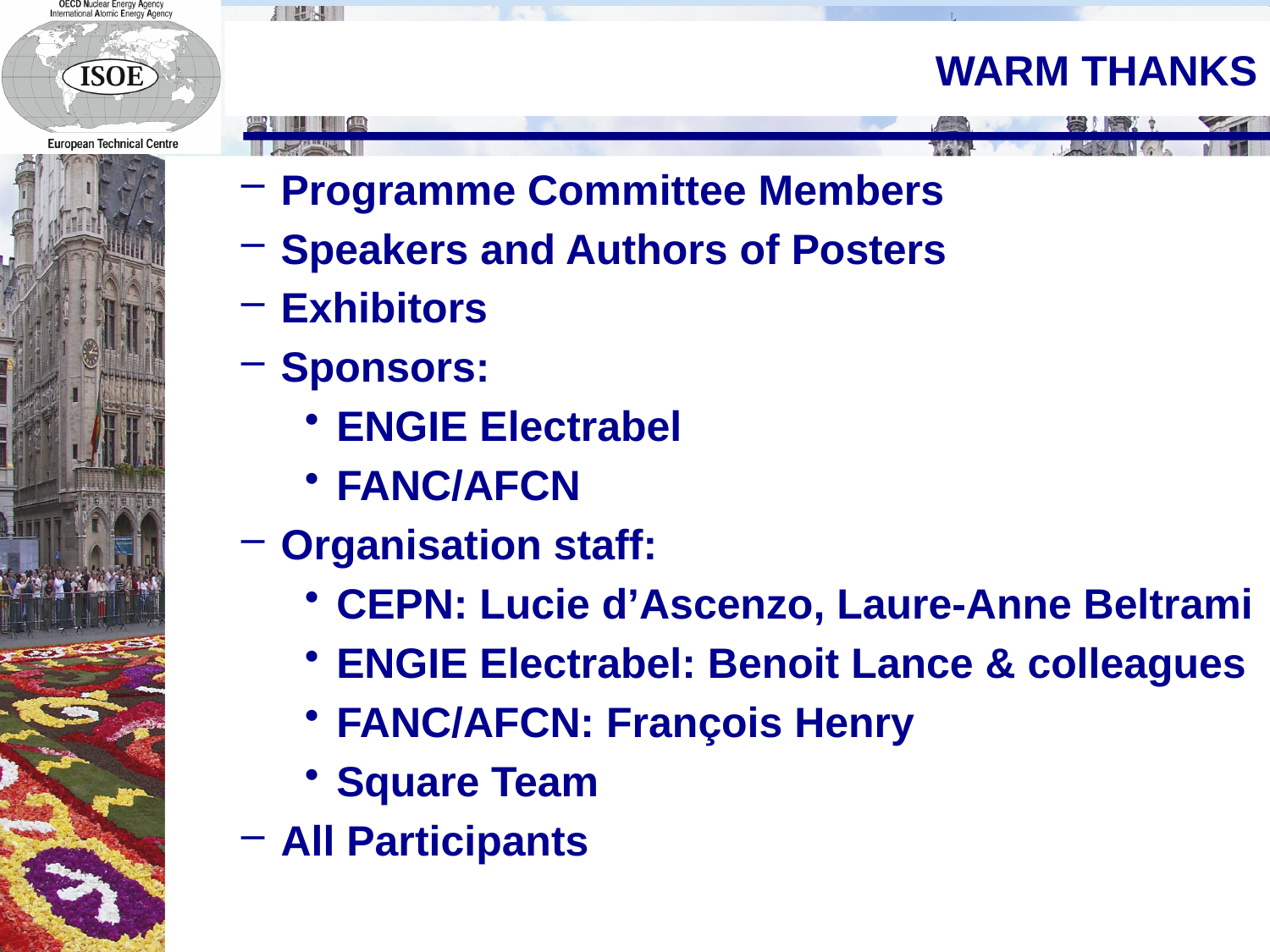

# WARM THANKS
Programme Committee Members
Speakers and Authors of Posters
Exhibitors
Sponsors:
ENGIE Electrabel
FANC/AFCN
Organisation staff:
CEPN: Lucie d’Ascenzo, Laure-Anne Beltrami
ENGIE Electrabel: Benoit Lance & colleagues
FANC/AFCN: François Henry
Square Team
All Participants